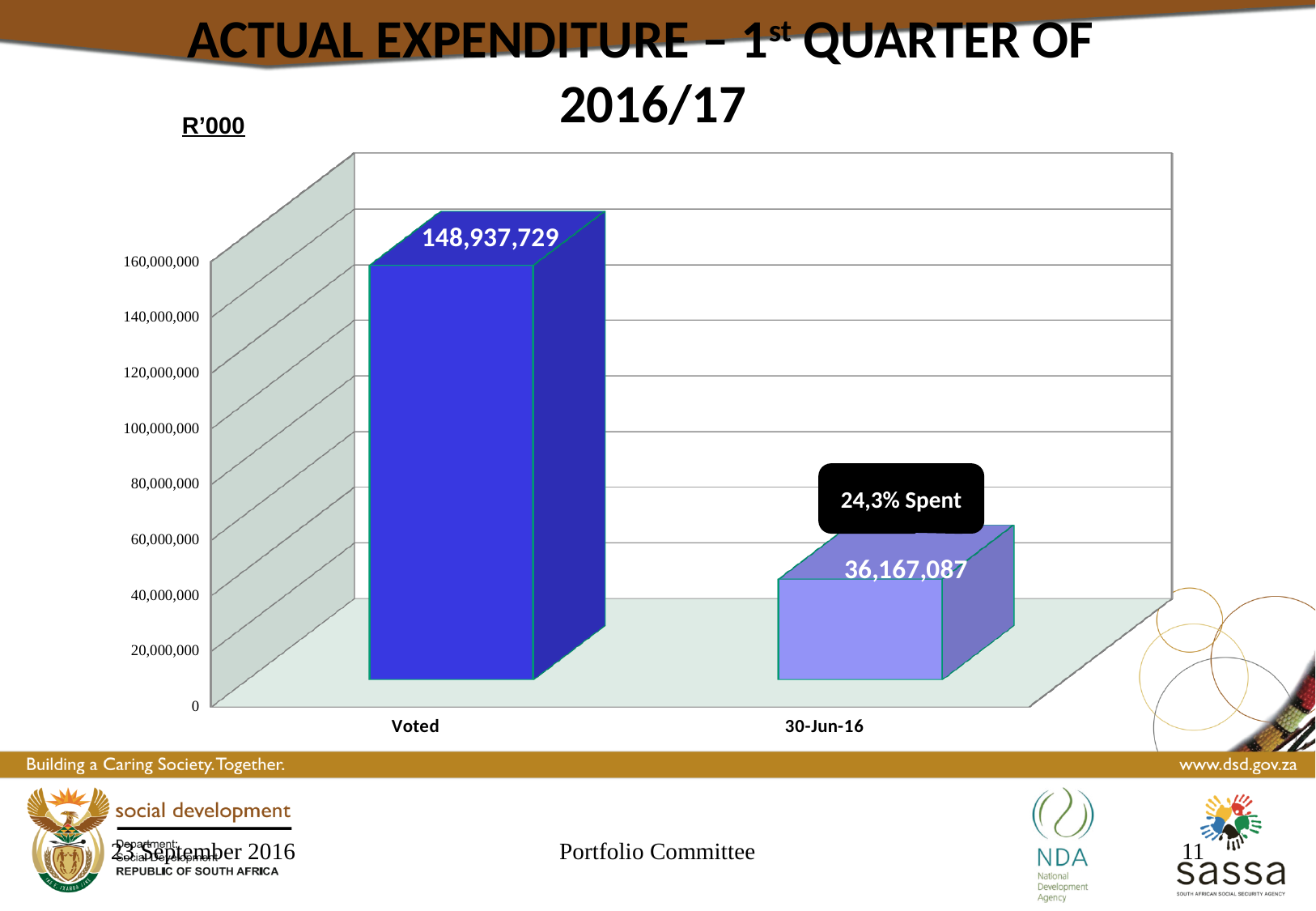

ACTUAL EXPENDITURE – 1st QUARTER OF
2016/17
R’000

[unsupported chart]

24,3% Spent
23 September 2016
Portfolio Committee
11